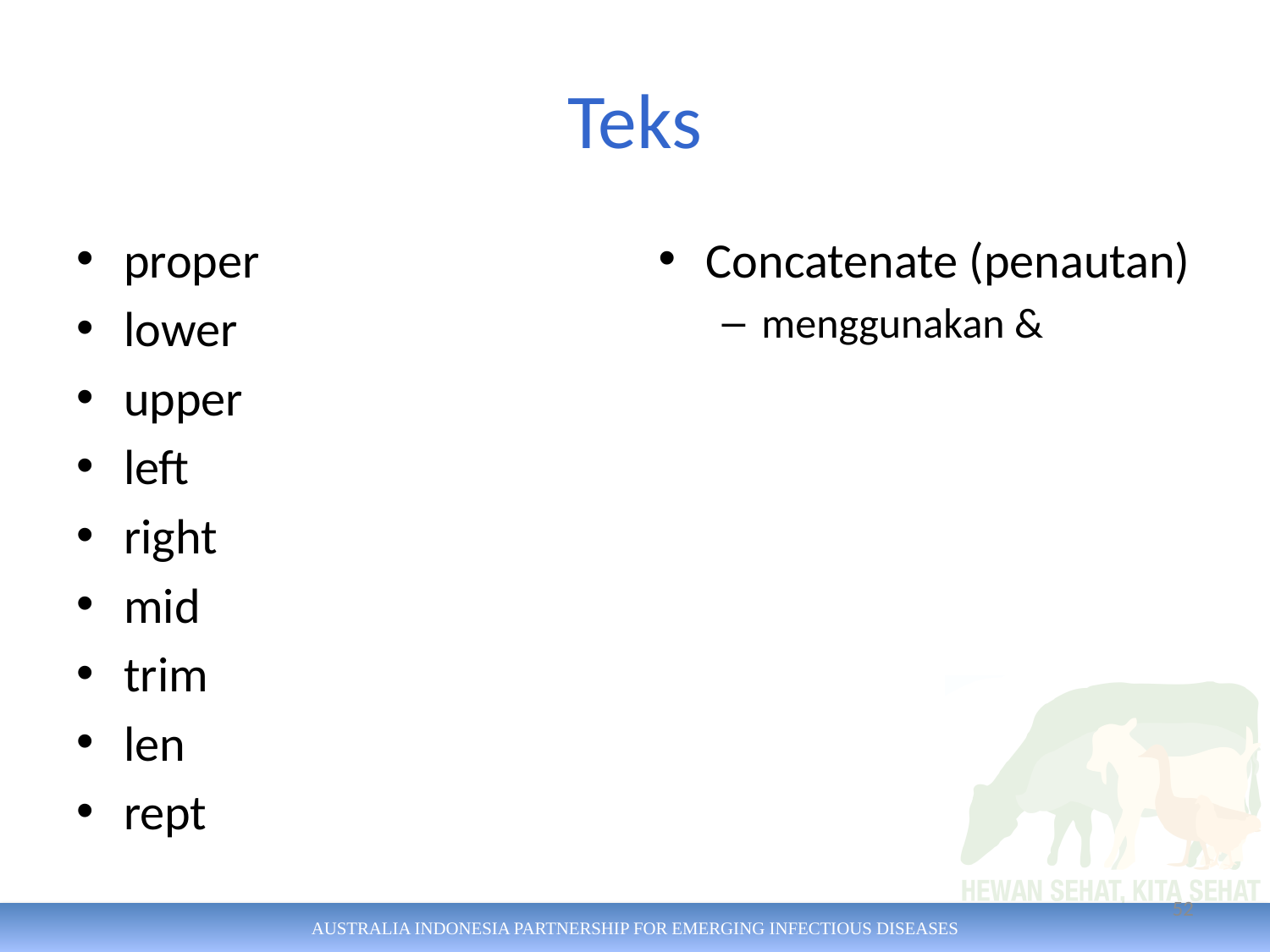

# Teks
proper
lower
upper
left
right
mid
trim
len
rept
Concatenate (penautan)
menggunakan &
52